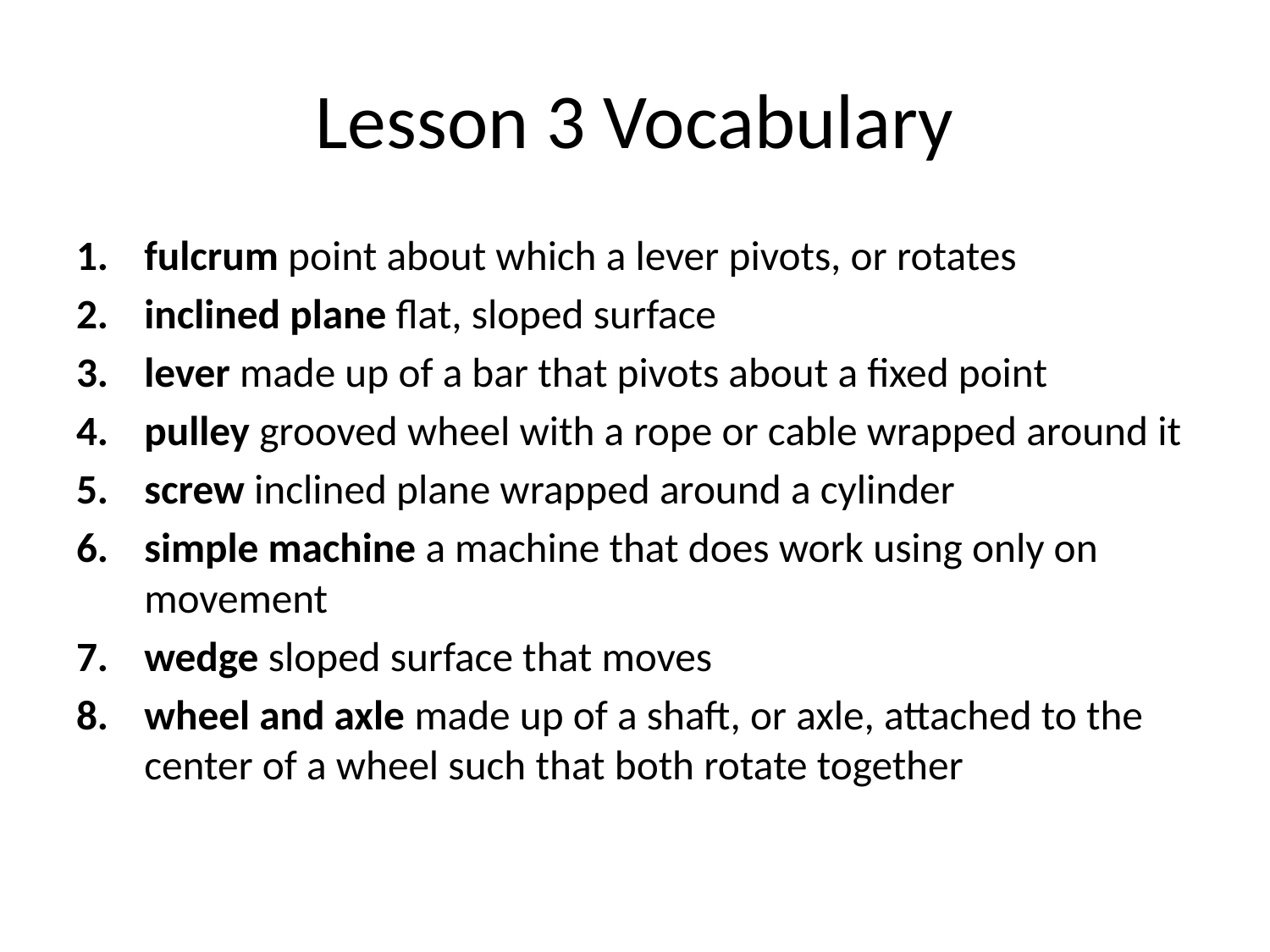

# Lesson 3 Vocabulary
fulcrum point about which a lever pivots, or rotates
inclined plane flat, sloped surface
lever made up of a bar that pivots about a fixed point
pulley grooved wheel with a rope or cable wrapped around it
screw inclined plane wrapped around a cylinder
simple machine a machine that does work using only on movement
wedge sloped surface that moves
wheel and axle made up of a shaft, or axle, attached to the center of a wheel such that both rotate together